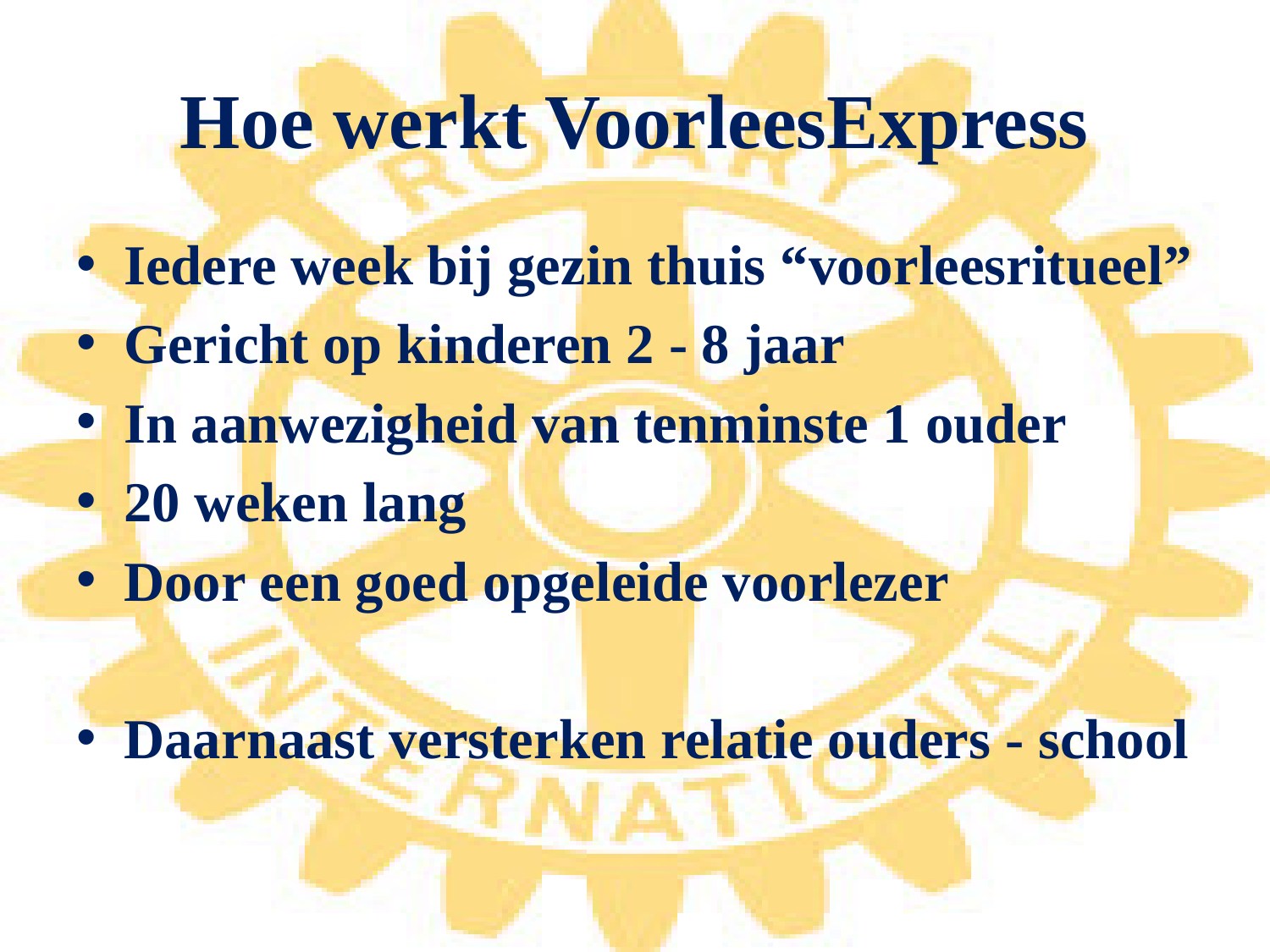

# Hoe werkt VoorleesExpress
Iedere week bij gezin thuis “voorleesritueel”
Gericht op kinderen 2 - 8 jaar
In aanwezigheid van tenminste 1 ouder
20 weken lang
Door een goed opgeleide voorlezer

Daarnaast versterken relatie ouders - school